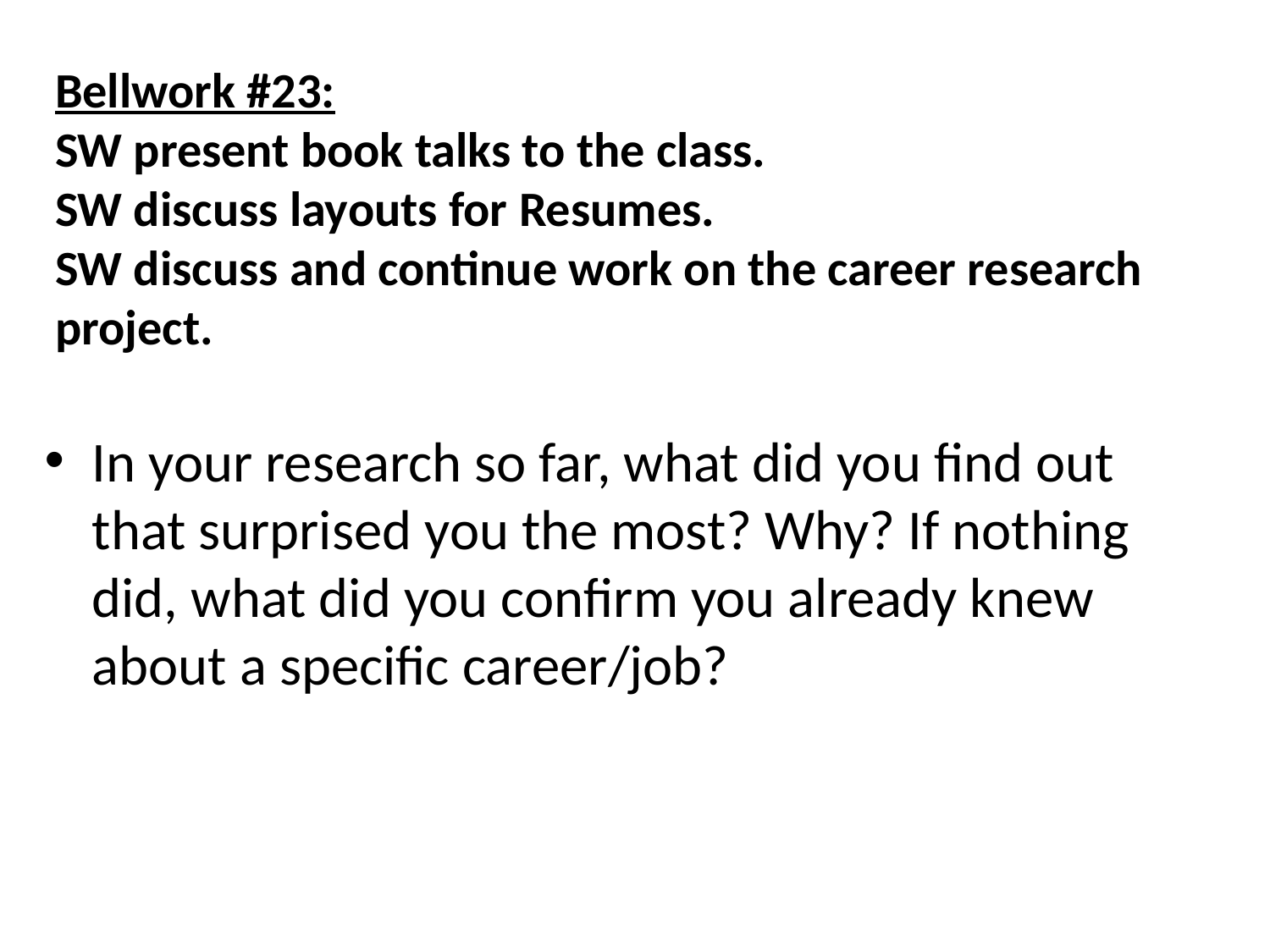

# Bellwork #23: SW present book talks to the class. SW discuss layouts for Resumes. SW discuss and continue work on the career research project.
In your research so far, what did you find out that surprised you the most? Why? If nothing did, what did you confirm you already knew about a specific career/job?